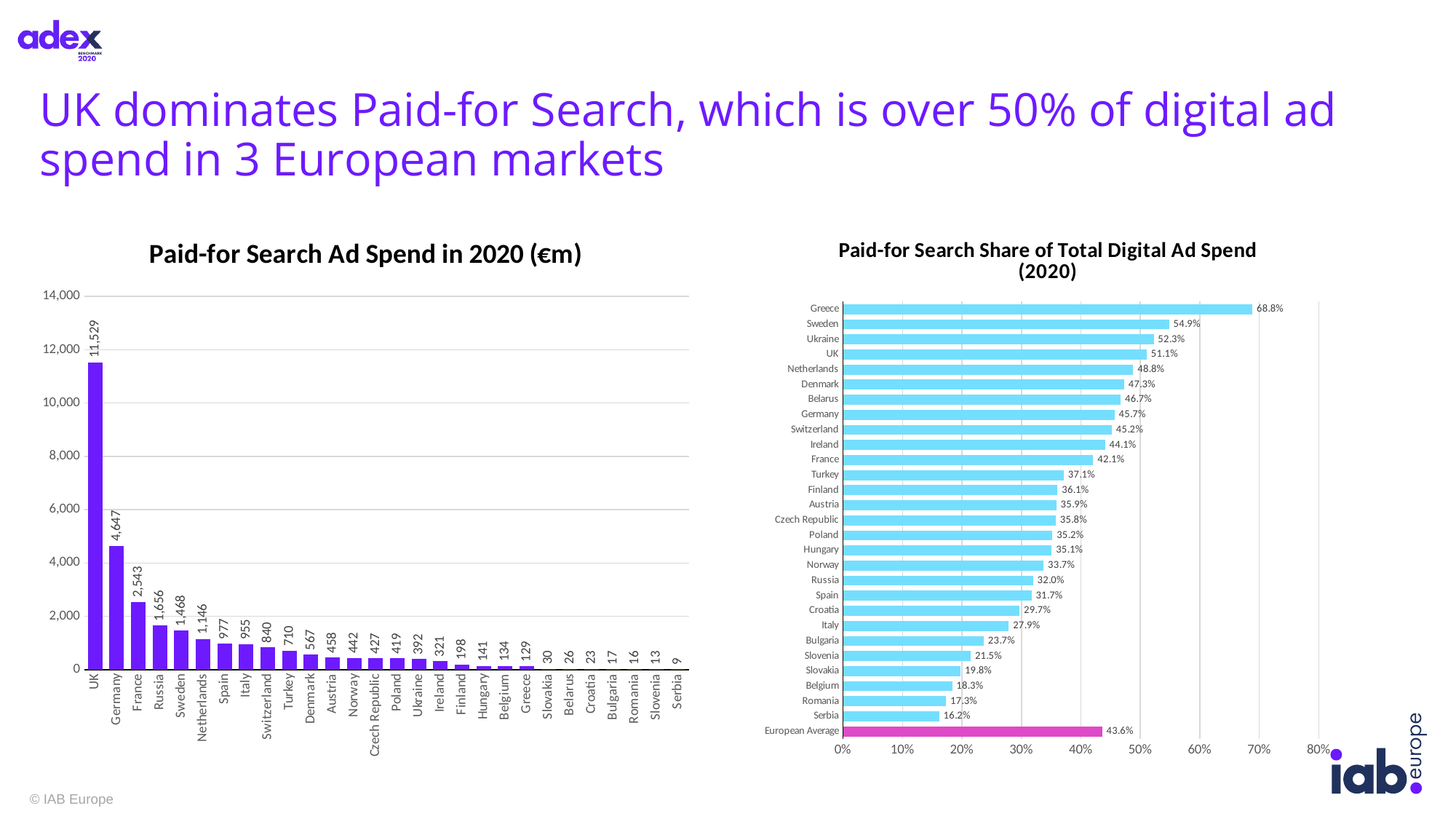

# UK dominates Paid-for Search, which is over 50% of digital ad spend in 3 European markets

### Chart: Paid-for Search Ad Spend in 2020 (€m)

| Category | 2020 |
|---|---|
| UK | 11529.314652759002 |
| Germany | 4647.0 |
| France | 2543.0 |
| Russia | 1656.1203053475365 |
| Sweden | 1468.0480650200445 |
| Netherlands | 1146.0 |
| Spain | 977.3 |
| Italy | 955.0 |
| Switzerland | 840.0 |
| Turkey | 710.4871841131004 |
| Denmark | 566.8429406674064 |
| Austria | 458.1 |
| Norway | 442.1295352485273 |
| Czech Republic | 426.7592197359925 |
| Poland | 418.9300493425934 |
| Ukraine | 392.212647155214 |
| Ireland | 321.3 |
| Finland | 197.7323529411765 |
| Hungary | 141.48838777644704 |
| Belgium | 134.33969071627251 |
| Greece | 129.16021684806046 |
| Slovakia | 30.268701810000003 |
| Belarus | 25.687246507435777 |
| Croatia | 22.928303092388102 |
| Bulgaria | 17.277552345839673 |
| Romania | 16.013526709800693 |
| Slovenia | 12.8 |
| Serbia | 8.71 |

### Chart: Paid-for Search Share of Total Digital Ad Spend (2020)

| Category | 2020 |
|---|---|
| European Average | 0.4358397045048886 |
| Serbia | 0.16175159708809986 |
| Romania | 0.17327683319010664 |
| Belgium | 0.18340148266262066 |
| Slovakia | 0.19761481259010316 |
| Slovenia | 0.21482609227402122 |
| Bulgaria | 0.23664305651164252 |
| Italy | 0.27875072971395215 |
| Croatia | 0.296856189123153 |
| Spain | 0.31689592805827965 |
| Russia | 0.3195402229508988 |
| Norway | 0.33748528280572065 |
| Hungary | 0.3507930033351729 |
| Poland | 0.3522378769688069 |
| Czech Republic | 0.3578867552894313 |
| Austria | 0.3587494143839734 |
| Finland | 0.36086613454715266 |
| Turkey | 0.37117714498187343 |
| France | 0.4207014447998235 |
| Ireland | 0.440641633090137 |
| Switzerland | 0.45205638556765987 |
| Germany | 0.45656570625301685 |
| Belarus | 0.4668178627355688 |
| Denmark | 0.472849894277147 |
| Netherlands | 0.48808589809688196 |
| UK | 0.5106788534503929 |
| Ukraine | 0.5225644948100754 |
| Sweden | 0.548515318829256 |
| Greece | 0.6883785929329228 |